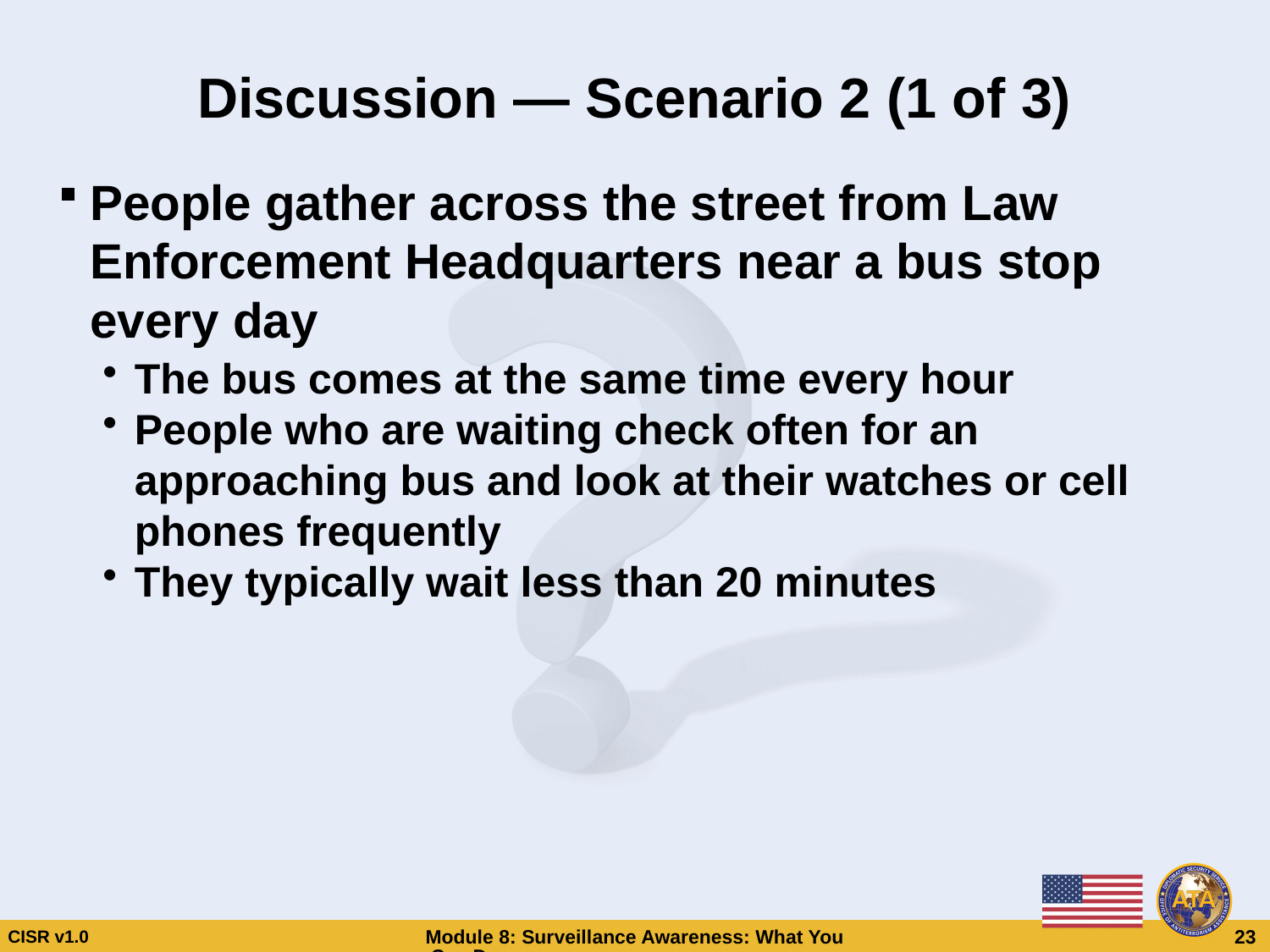

# Discussion — Scenario 2 (1 of 3)
People gather across the street from Law Enforcement Headquarters near a bus stop every day
The bus comes at the same time every hour
People who are waiting check often for an approaching bus and look at their watches or cell phones frequently
They typically wait less than 20 minutes

Discussion — Scenario 2 (1 of 3)
Discussion — Scenario 2 (1 of 3)
People gather across the street from Law Enforcement Headquarters near a bus stop every day
The bus comes at the same time every hour
People who are waiting check often for an approaching bus and look at their watches or cell phones frequently
They typically wait less than 20 minutes

People gather across the street from Law Enforcement Headquarters near a bus stop every day
The bus comes at the same time every hour
People who are waiting check often for an approaching bus and look at their watches or cell phones frequently
They typically wait less than 20 minutes

CISR v1.0
Module 8: Surveillance Awareness: What You Can Do
 23